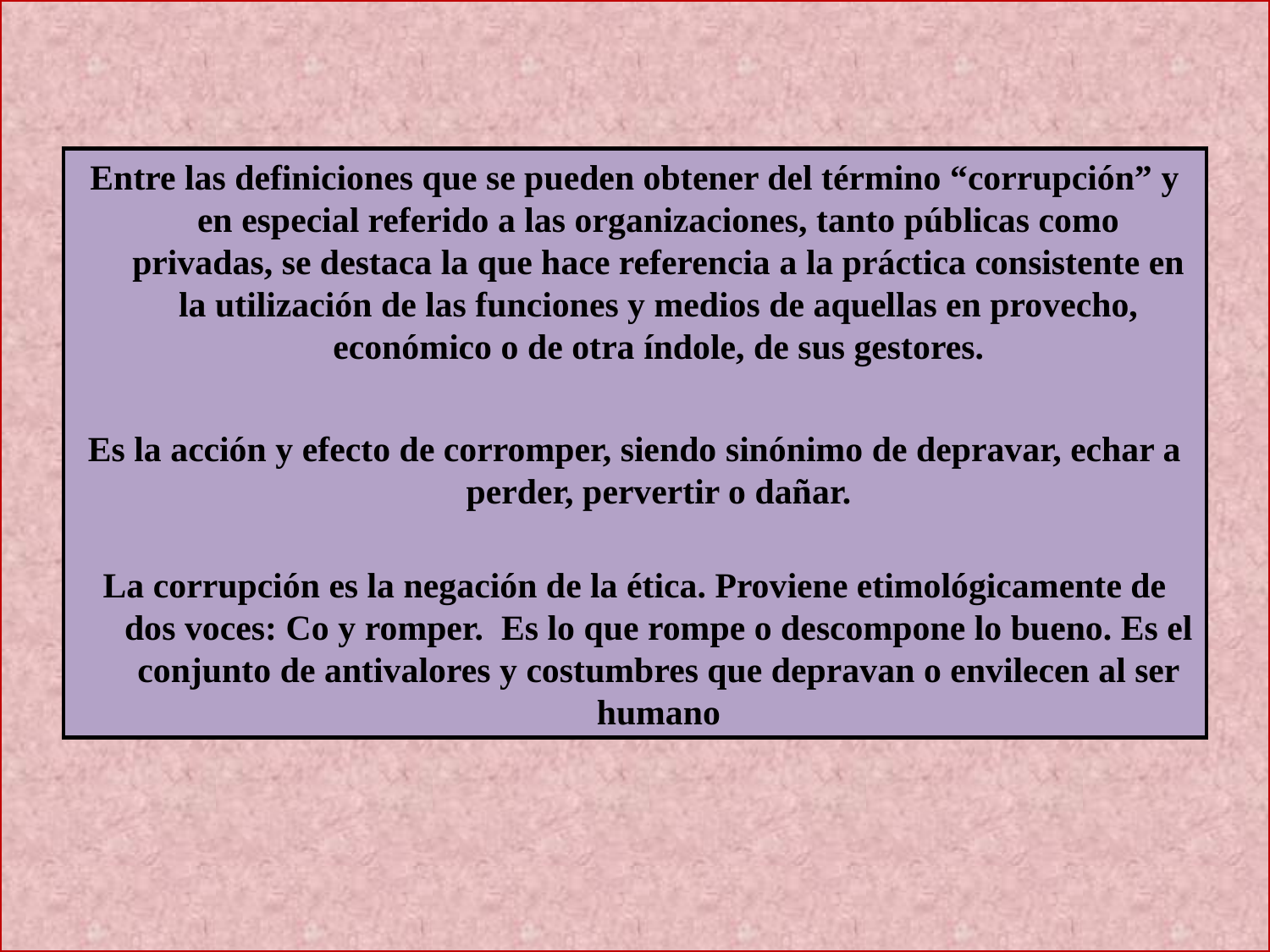

Entre las definiciones que se pueden obtener del término “corrupción” y en especial referido a las organizaciones, tanto públicas como privadas, se destaca la que hace referencia a la práctica consistente en la utilización de las funciones y medios de aquellas en provecho, económico o de otra índole, de sus gestores.

Es la acción y efecto de corromper, siendo sinónimo de depravar, echar a perder, pervertir o dañar.

La corrupción es la negación de la ética. Proviene etimológicamente de dos voces: Co y romper.  Es lo que rompe o descompone lo bueno. Es el conjunto de antivalores y costumbres que depravan o envilecen al ser humano